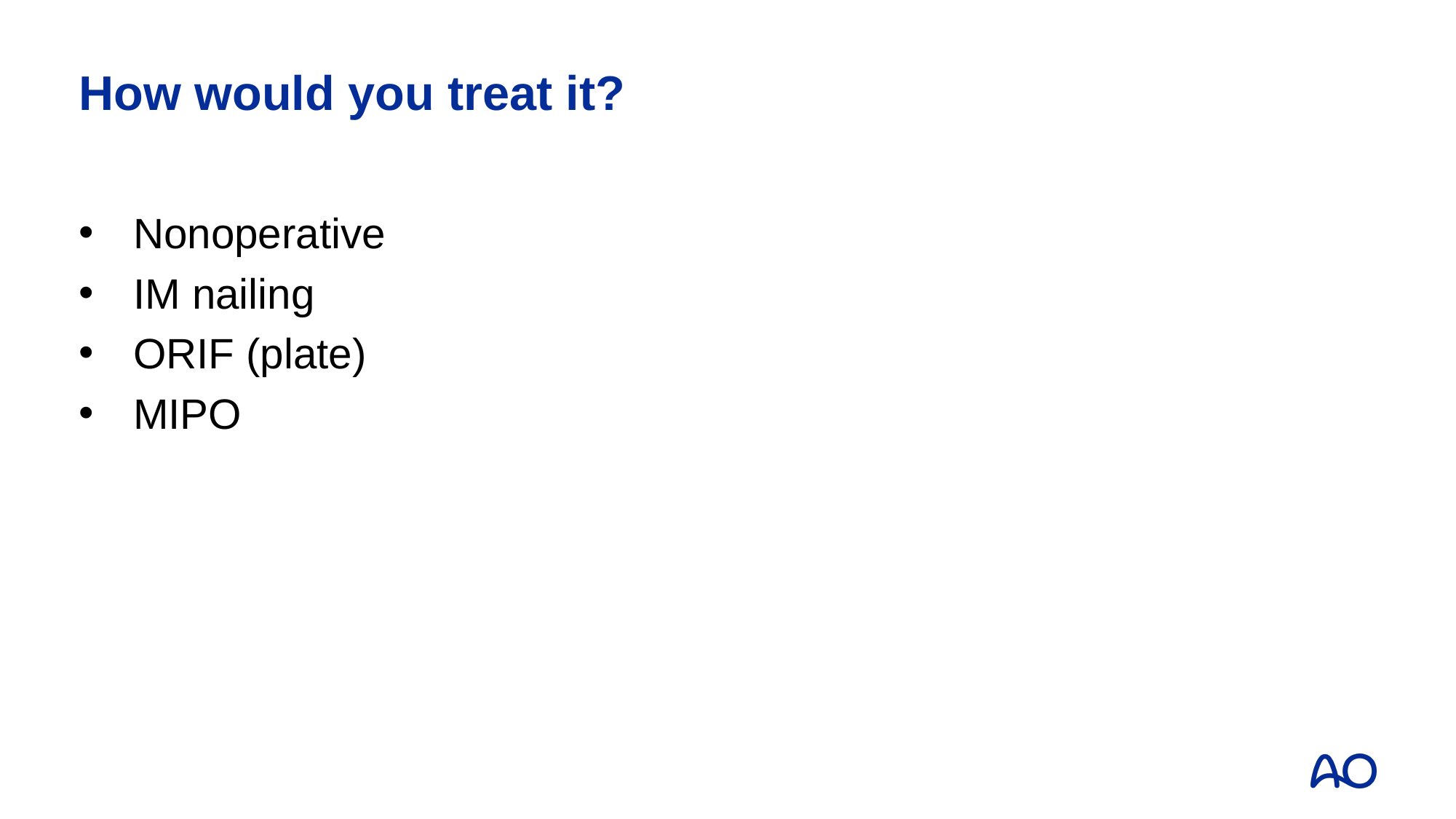

# How would you treat it?
Nonoperative
IM nailing
ORIF (plate)
MIPO